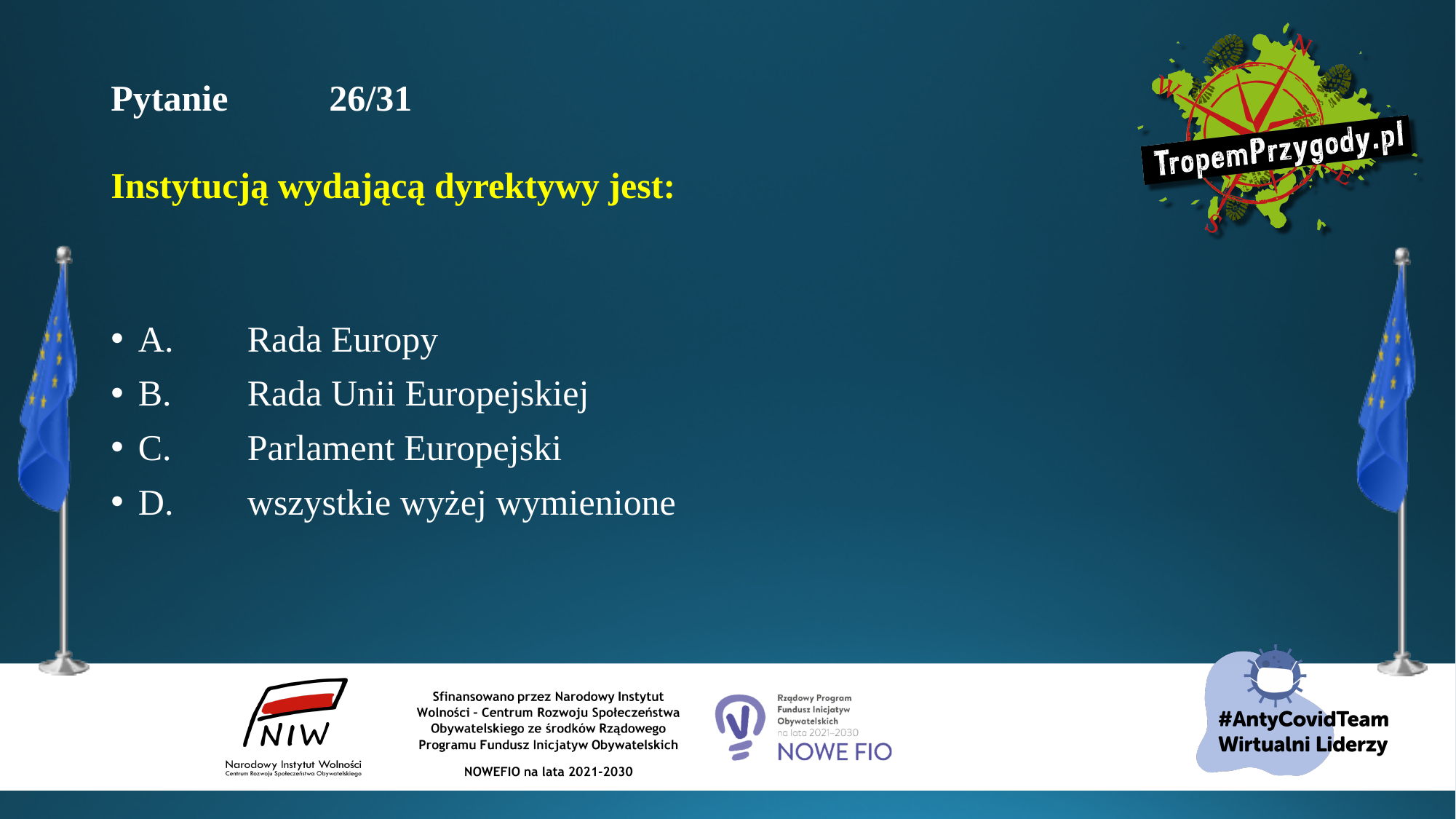

# Pytanie 	26/31 Instytucją wydającą dyrektywy jest:
A.	Rada Europy
B.	Rada Unii Europejskiej
C.	Parlament Europejski
D.	wszystkie wyżej wymienione